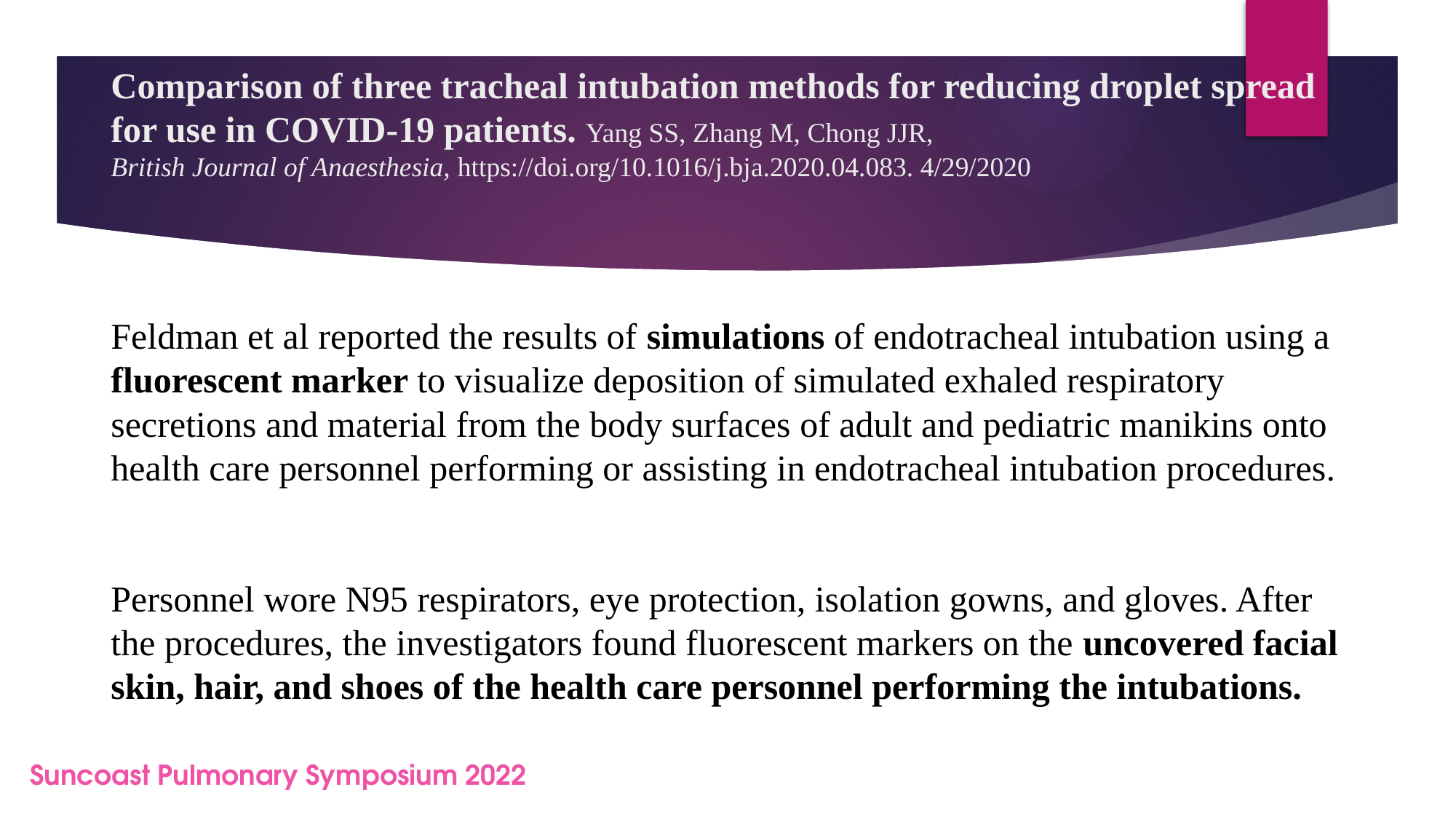

# Comparison of three tracheal intubation methods for reducing droplet spread for use in COVID-19 patients. Yang SS, Zhang M, Chong JJR, British Journal of Anaesthesia, https://doi.org/10.1016/j.bja.2020.04.083. 4/29/2020 Feldman et al reported the results of simulations of endotracheal intubation using a fluorescent marker to visualize deposition of simulated exhaled respiratory secretions and material from the body surfaces of adult and pediatric manikins onto health care personnel performing or assisting in endotracheal intubation procedures. Personnel wore N95 respirators, eye protection, isolation gowns, and gloves. After the procedures, the investigators found fluorescent markers on the uncovered facial skin, hair, and shoes of the health care personnel performing the intubations.
Suncoast Pulmonary Symposium 2022